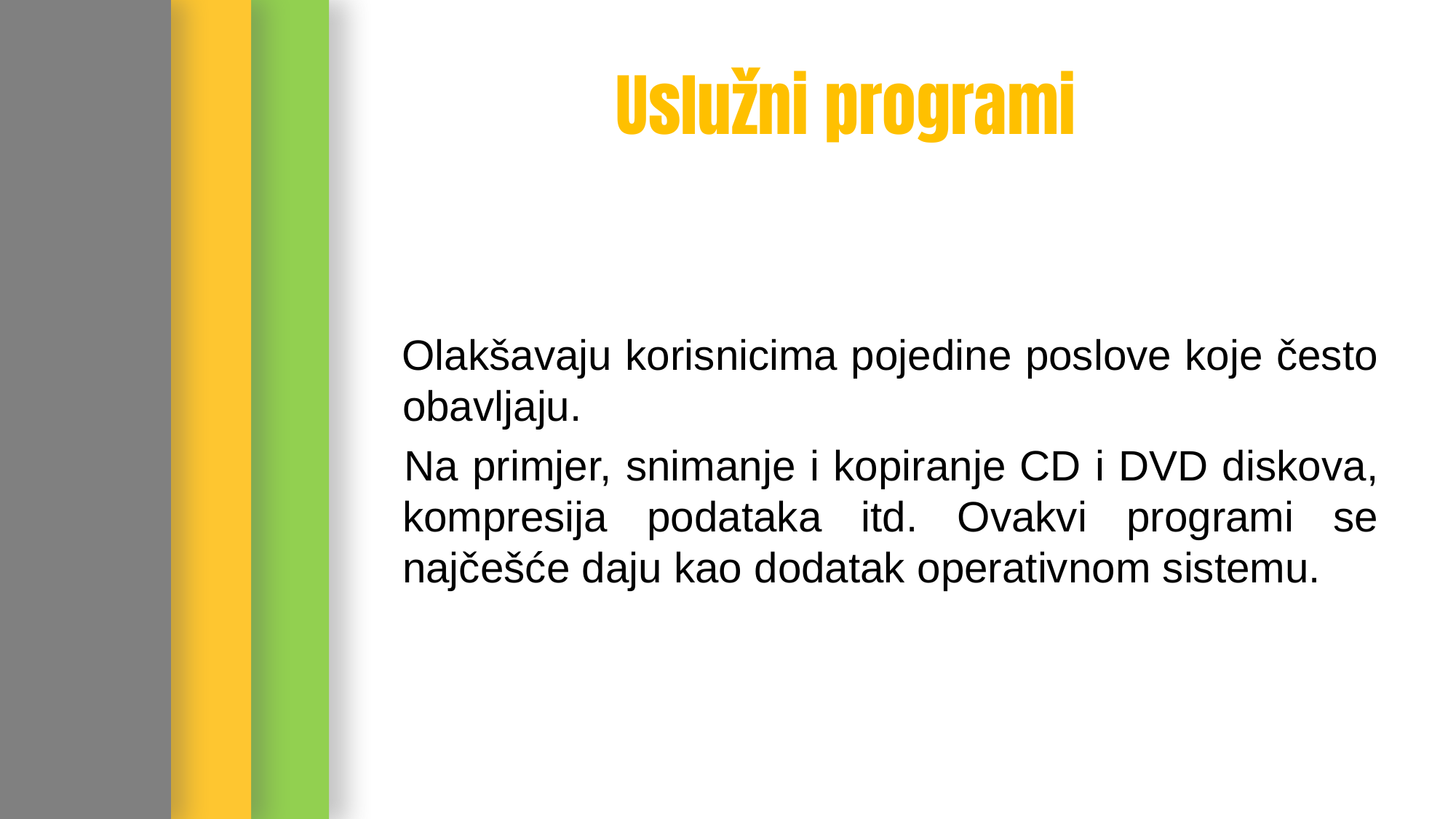

Uslužni programi
   Olakšavaju korisnicima pojedine poslove koje često obavljaju.
   Na primjer, snimanje i kopiranje CD i DVD diskova, kompresija podataka itd. Ovakvi programi se najčešće daju kao dodatak operativnom sistemu.